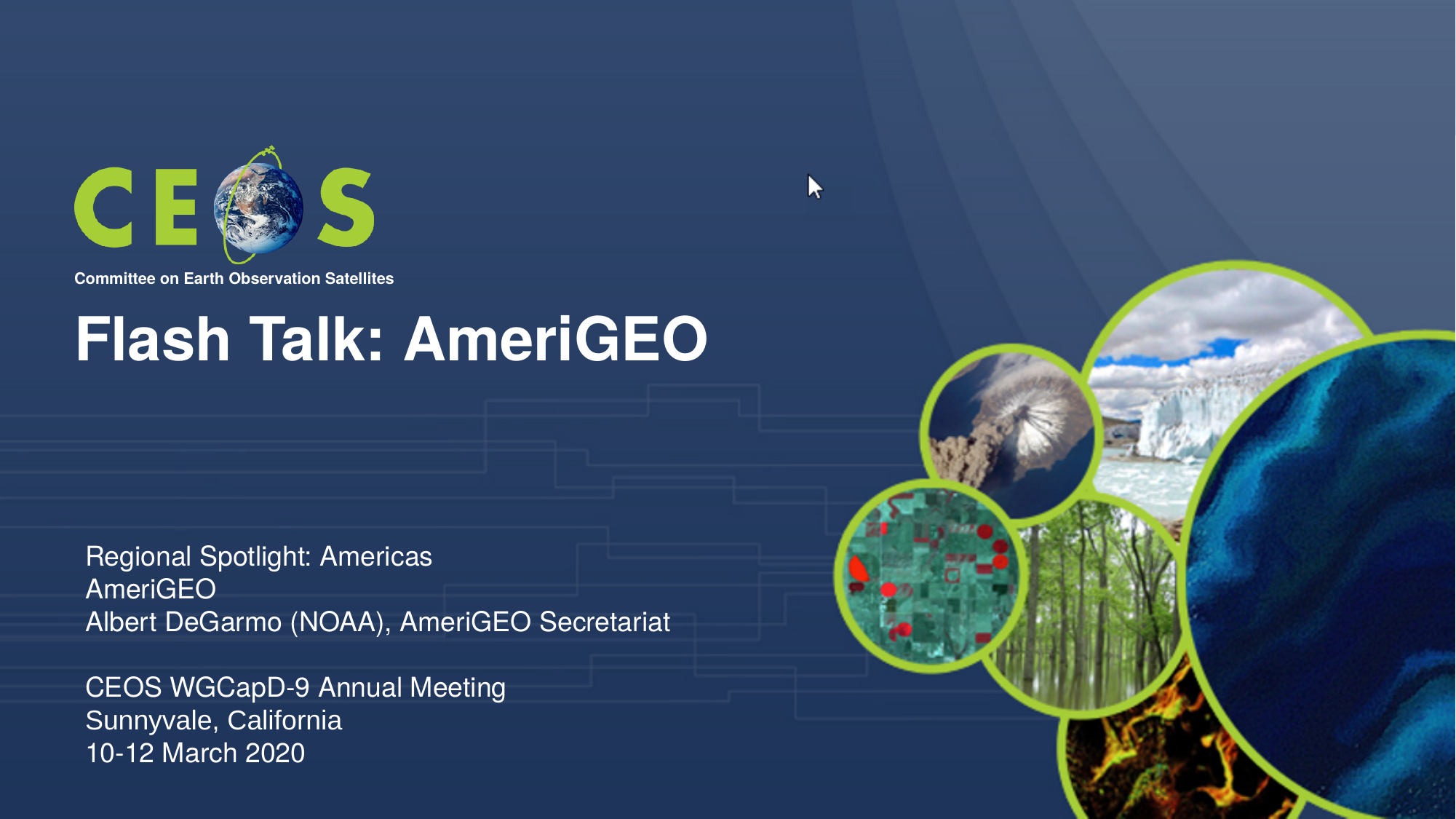

Flash Talk: AmeriGEO
Regional Spotlight: Americas
AmeriGEO
Albert DeGarmo (NOAA), AmeriGEO Secretariat

CEOS WGCapD-9 Annual Meeting
Sunnyvale, California
10-12 March 2020